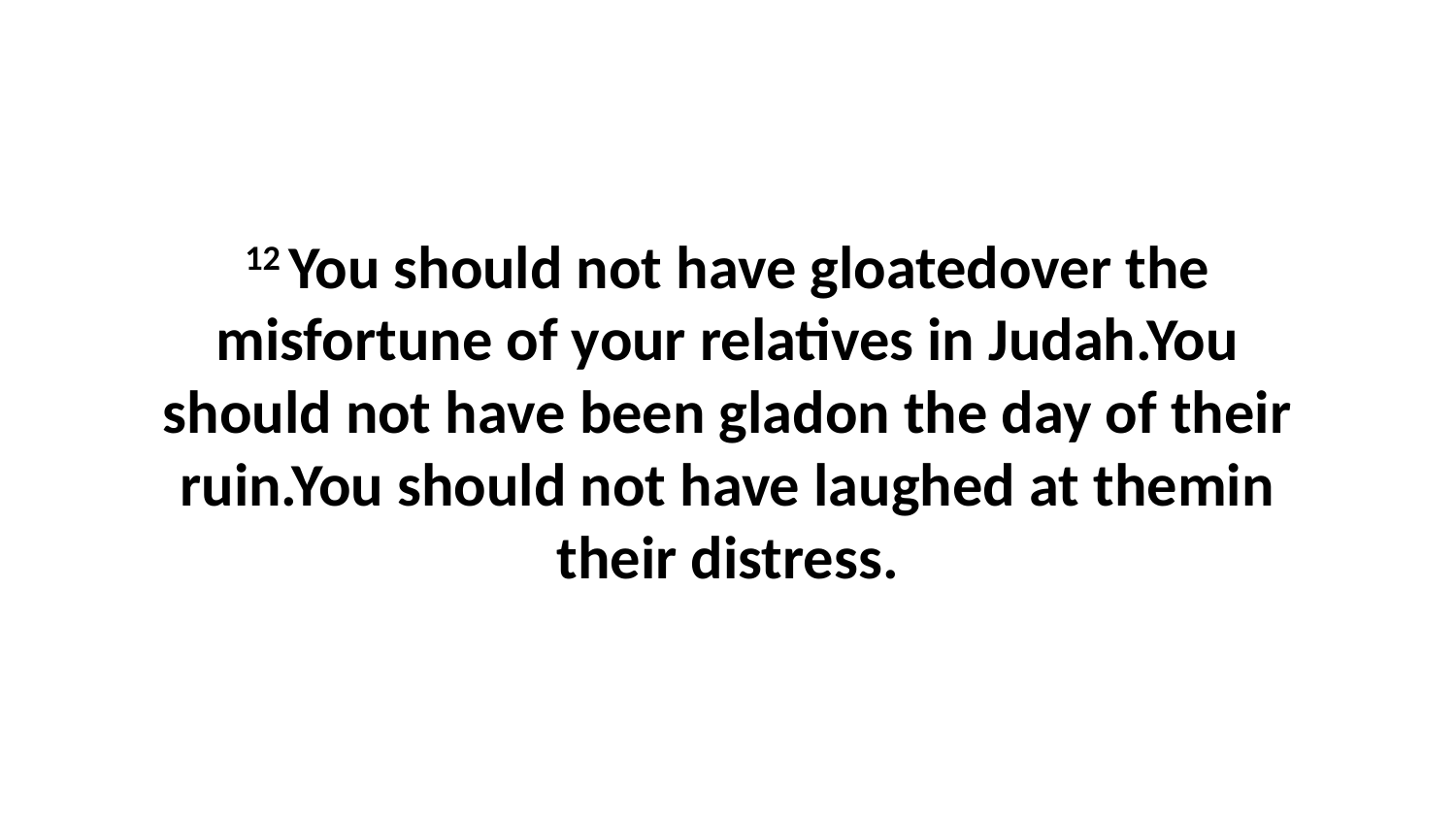

12 You should not have gloatedover the misfortune of your relatives in Judah.You should not have been gladon the day of their ruin.You should not have laughed at themin their distress.